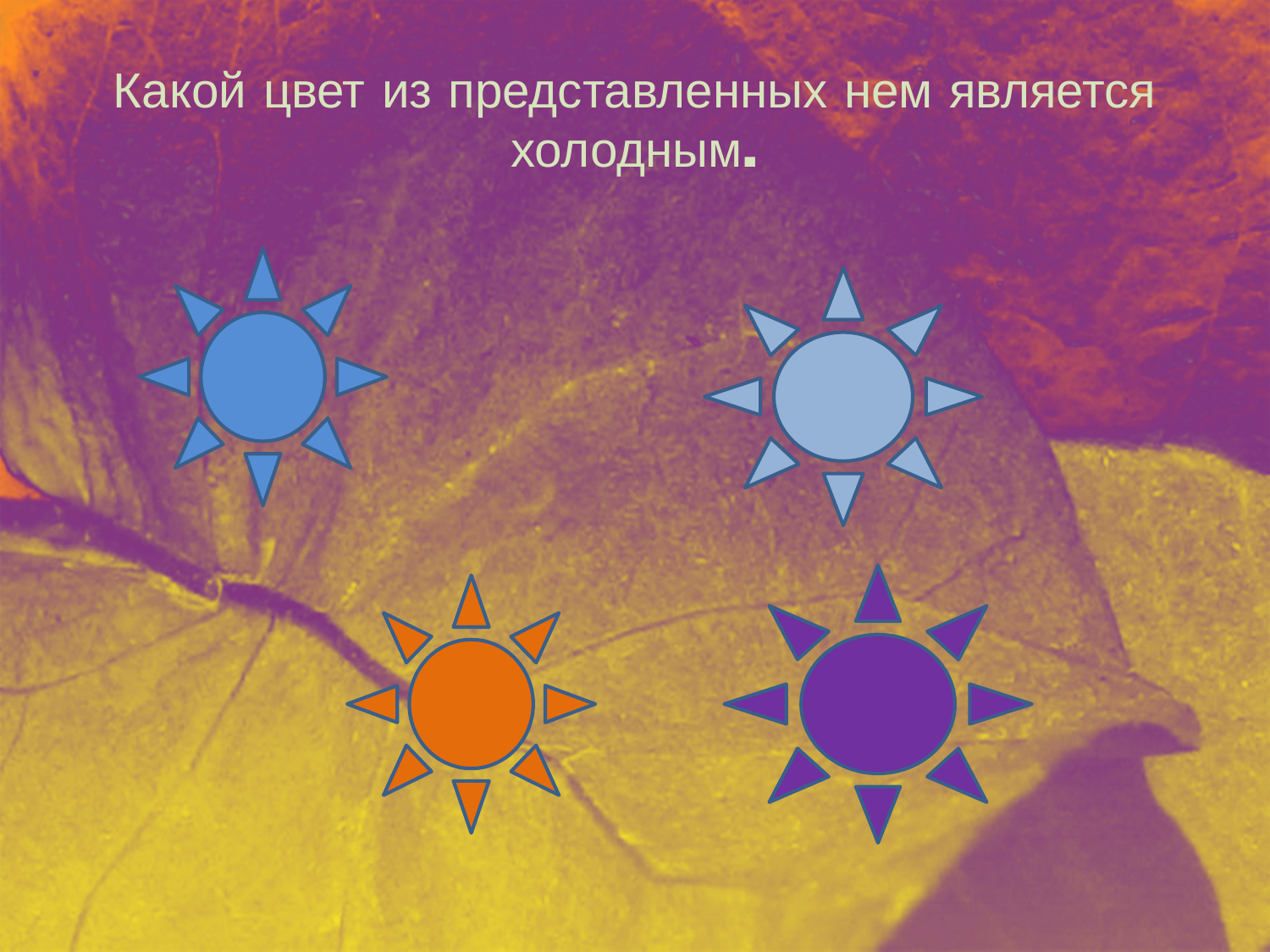

# Какой цвет из представленных нем является холодным.